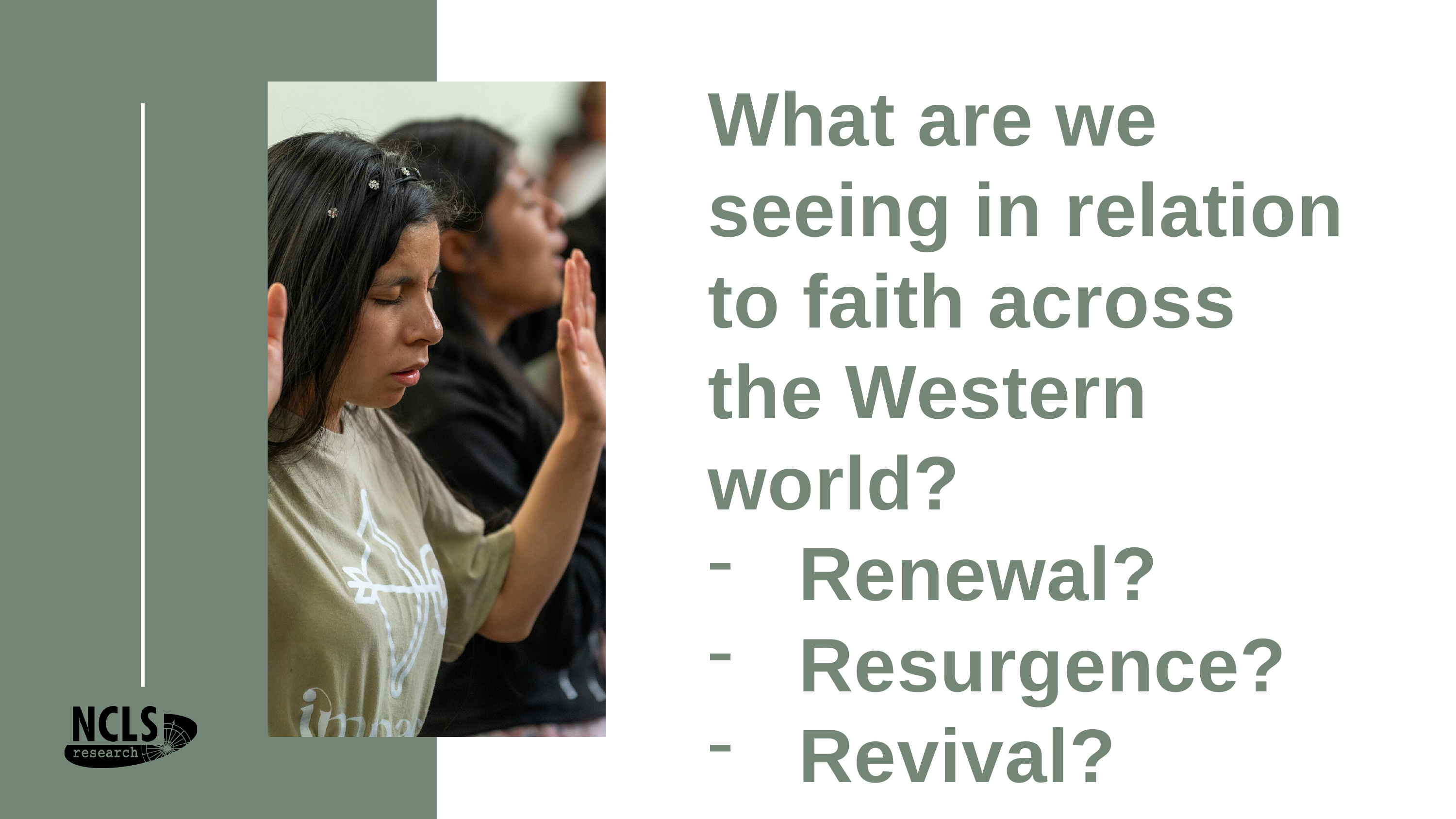

What are we seeing in relation to faith across the Western world?
Renewal?
Resurgence?
Revival?